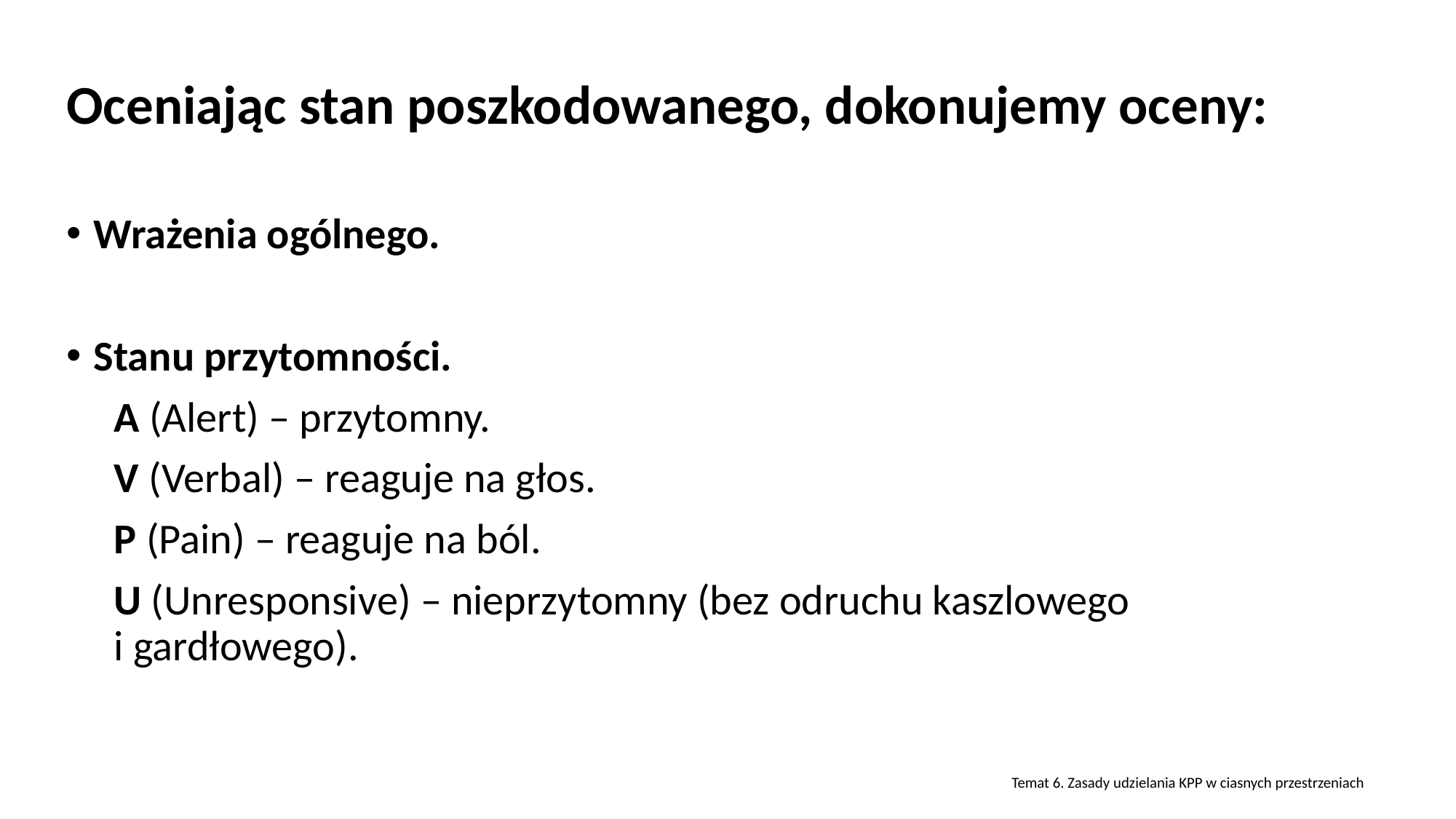

# Oceniając stan poszkodowanego, dokonujemy oceny:
Wrażenia ogólnego.

Stanu przytomności.
A (Alert) – przytomny.
V (Verbal) – reaguje na głos.
P (Pain) – reaguje na ból.
U (Unresponsive) – nieprzytomny (bez odruchu kaszlowego
i gardłowego).

Temat 6. Zasady udzielania KPP w ciasnych przestrzeniach